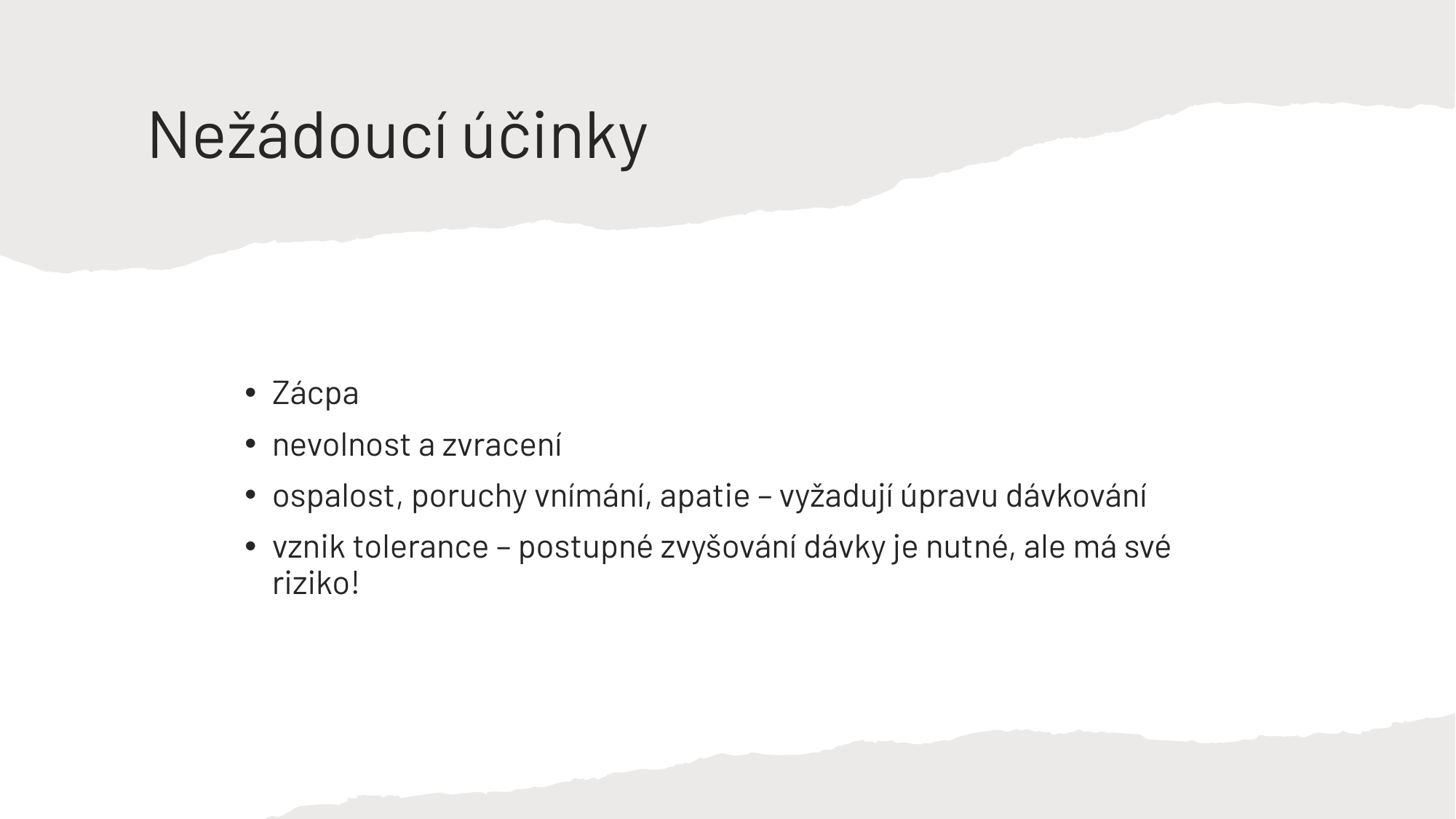

# Nežádoucí účinky
Zácpa
nevolnost a zvracení
ospalost, poruchy vnímání, apatie – vyžadují úpravu dávkování
vznik tolerance – postupné zvyšování dávky je nutné, ale má své riziko!